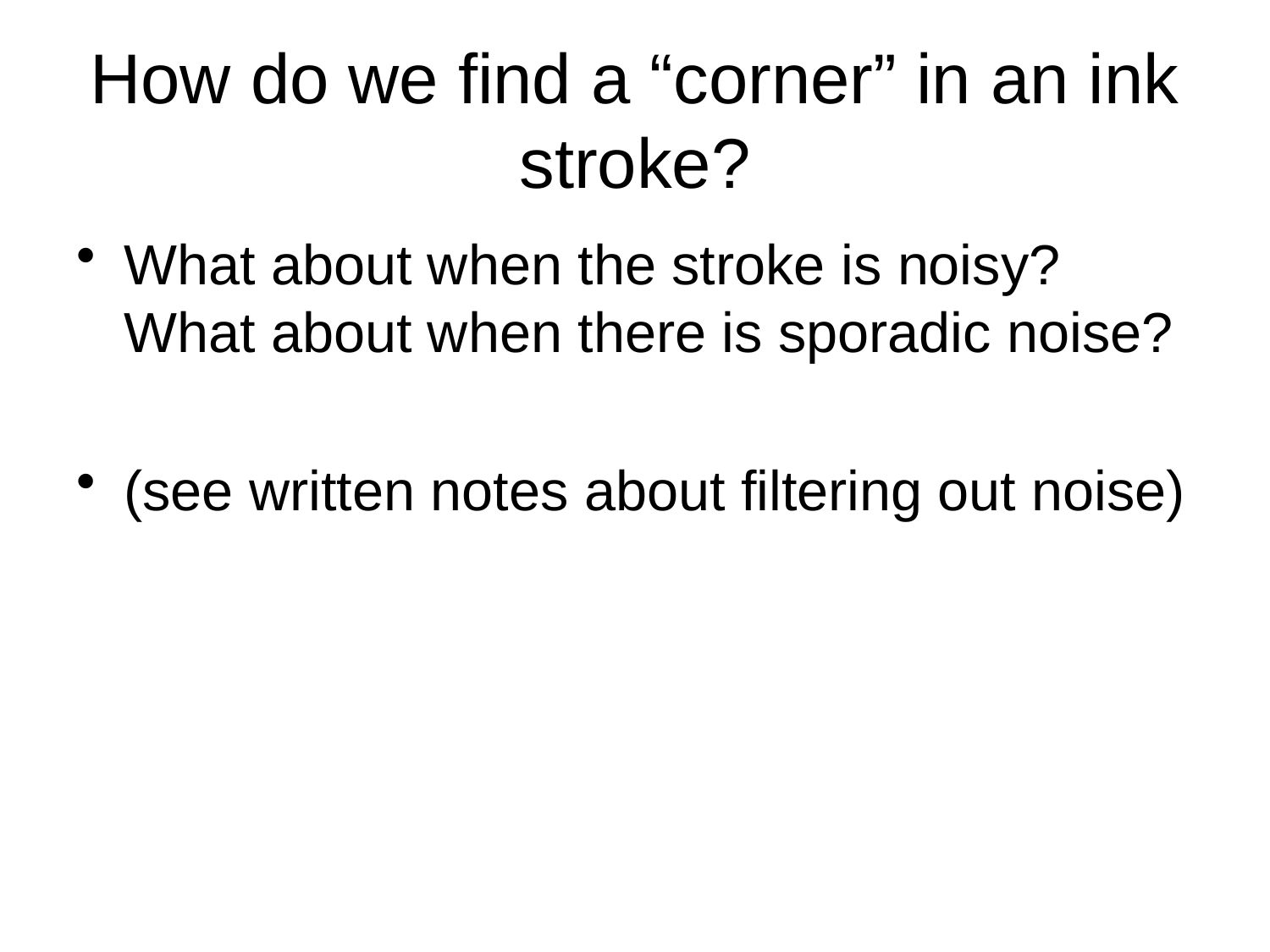

# How do we find a “corner” in an ink stroke?
What about when the stroke is noisy?  What about when there is sporadic noise?

(see written notes about filtering out noise)